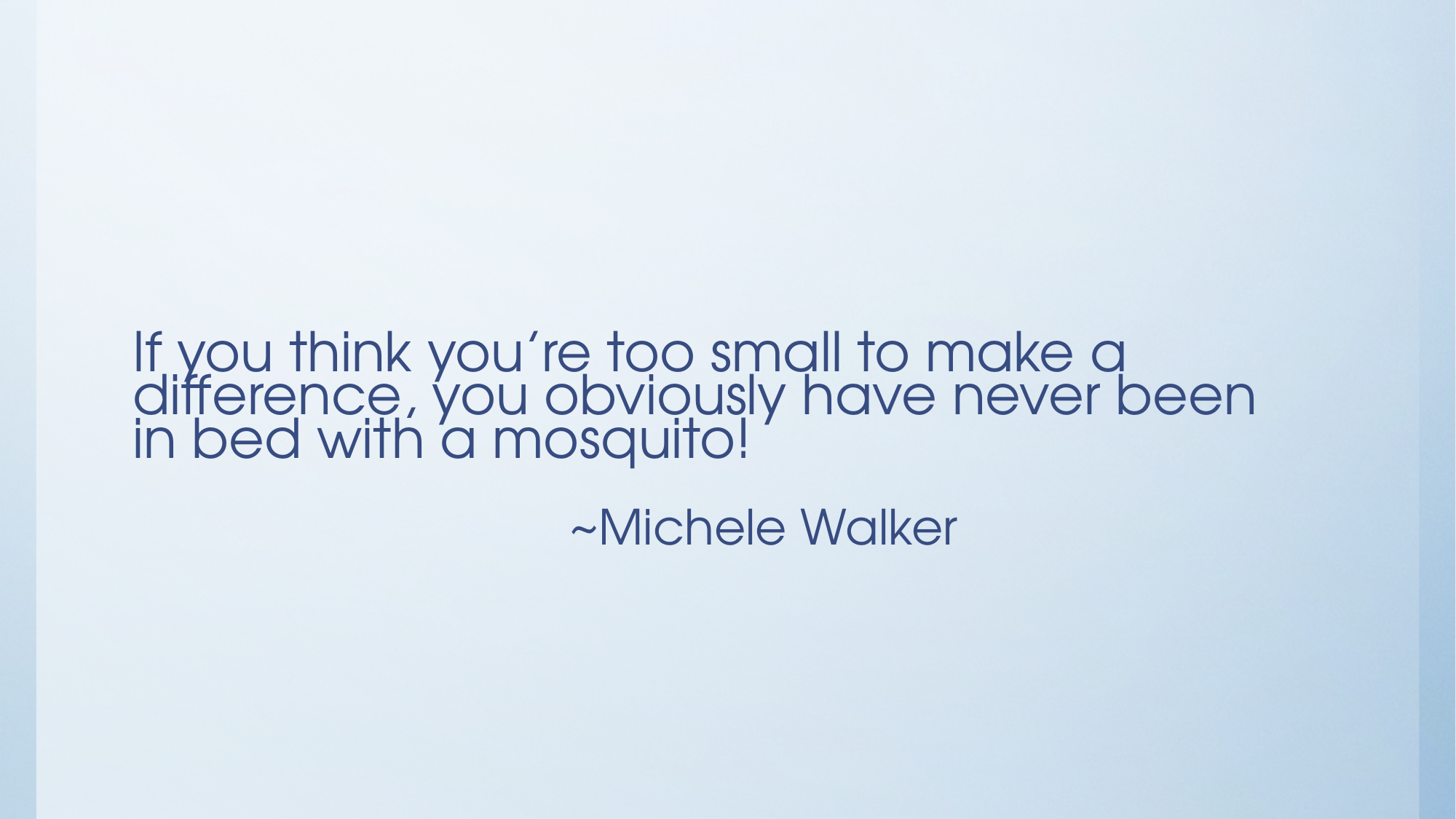

# If you think you’re too small to make a difference, you obviously have never been in bed with a mosquito! ~Michele Walker